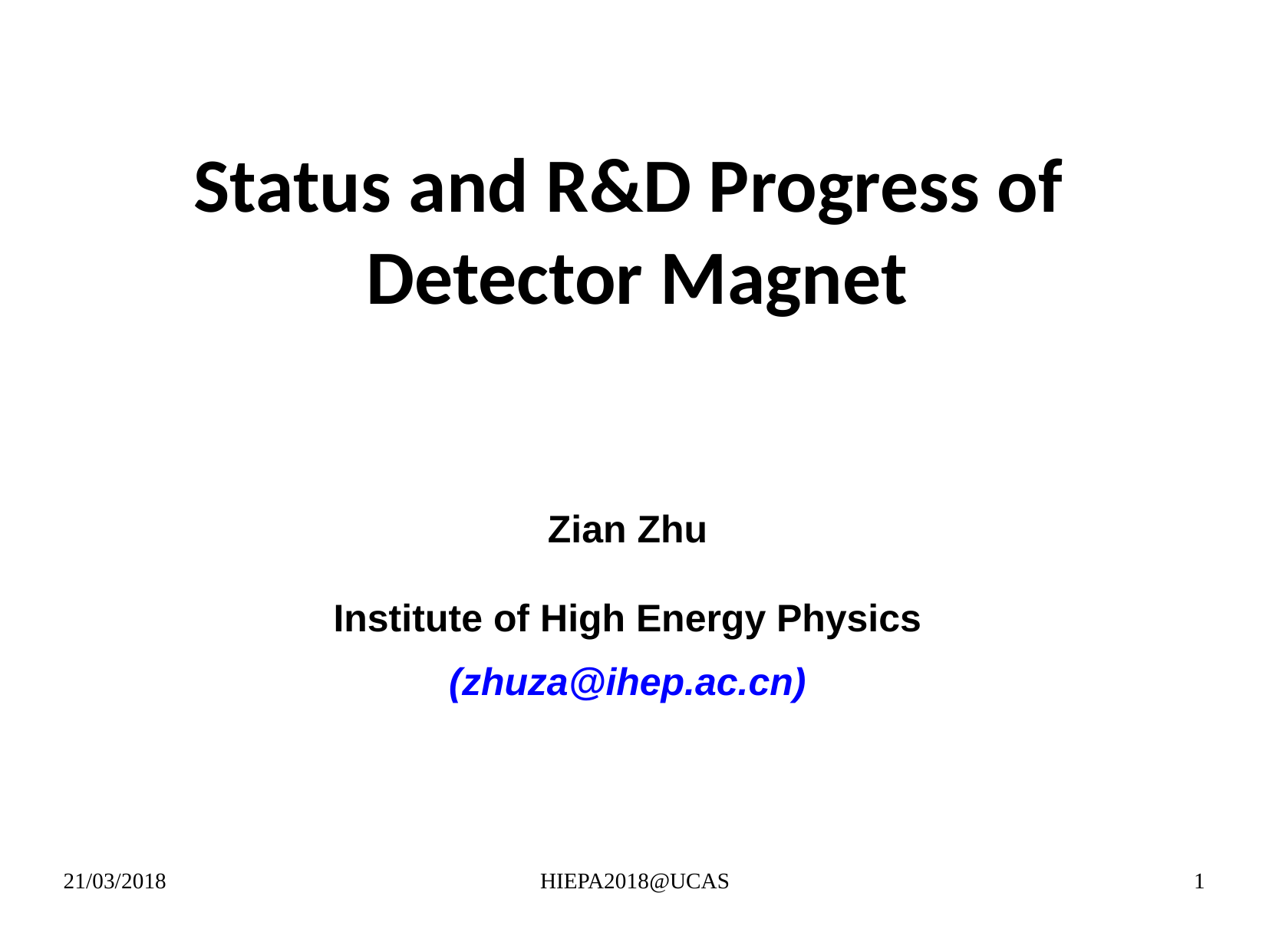

Status and R&D Progress of
Detector Magnet
Zian Zhu

Institute of High Energy Physics

(zhuza@ihep.ac.cn)
21/03/2018
HIEPA2018@UCAS
1